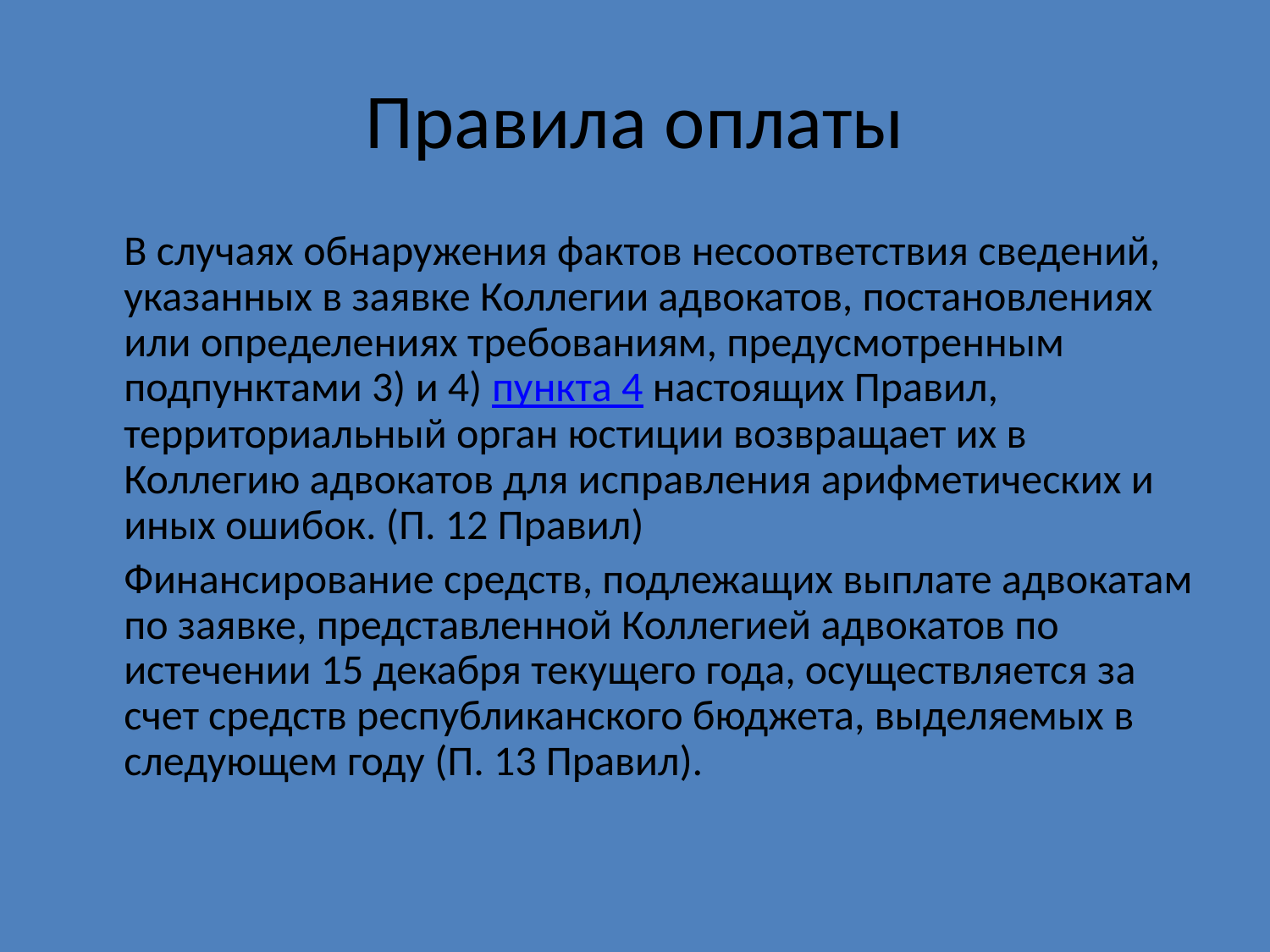

# Правила оплаты
	В случаях обнаружения фактов несоответствия сведений, указанных в заявке Коллегии адвокатов, постановлениях или определениях требованиям, предусмотренным подпунктами 3) и 4) пункта 4 настоящих Правил, территориальный орган юстиции возвращает их в Коллегию адвокатов для исправления арифметических и иных ошибок. (П. 12 Правил)
	Финансирование средств, подлежащих выплате адвокатам по заявке, представленной Коллегией адвокатов по истечении 15 декабря текущего года, осуществляется за счет средств республиканского бюджета, выделяемых в следующем году (П. 13 Правил).